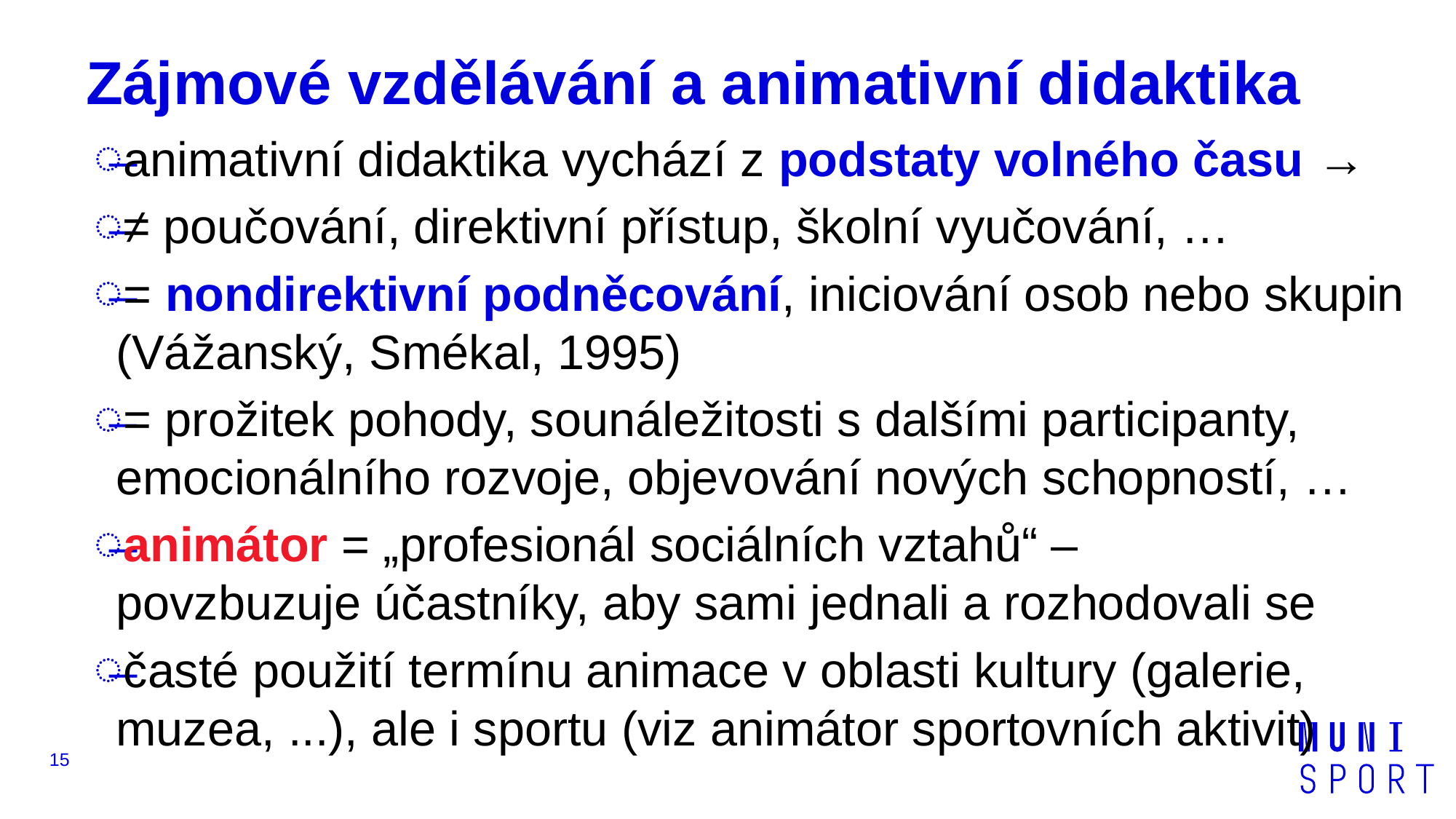

# Zájmové vzdělávání a animativní didaktika
animativní didaktika vychází z podstaty volného času →
≠ poučování, direktivní přístup, školní vyučování, …
= nondirektivní podněcování, iniciování osob nebo skupin (Vážanský, Smékal, 1995)
= prožitek pohody, sounáležitosti s dalšími participanty, emocionálního rozvoje, objevování nových schopností, …
animátor = „profesionál sociálních vztahů“ –
povzbuzuje účastníky, aby sami jednali a rozhodovali se
časté použití termínu animace v oblasti kultury (galerie, muzea, ...), ale i sportu (viz animátor sportovních aktivit)
15